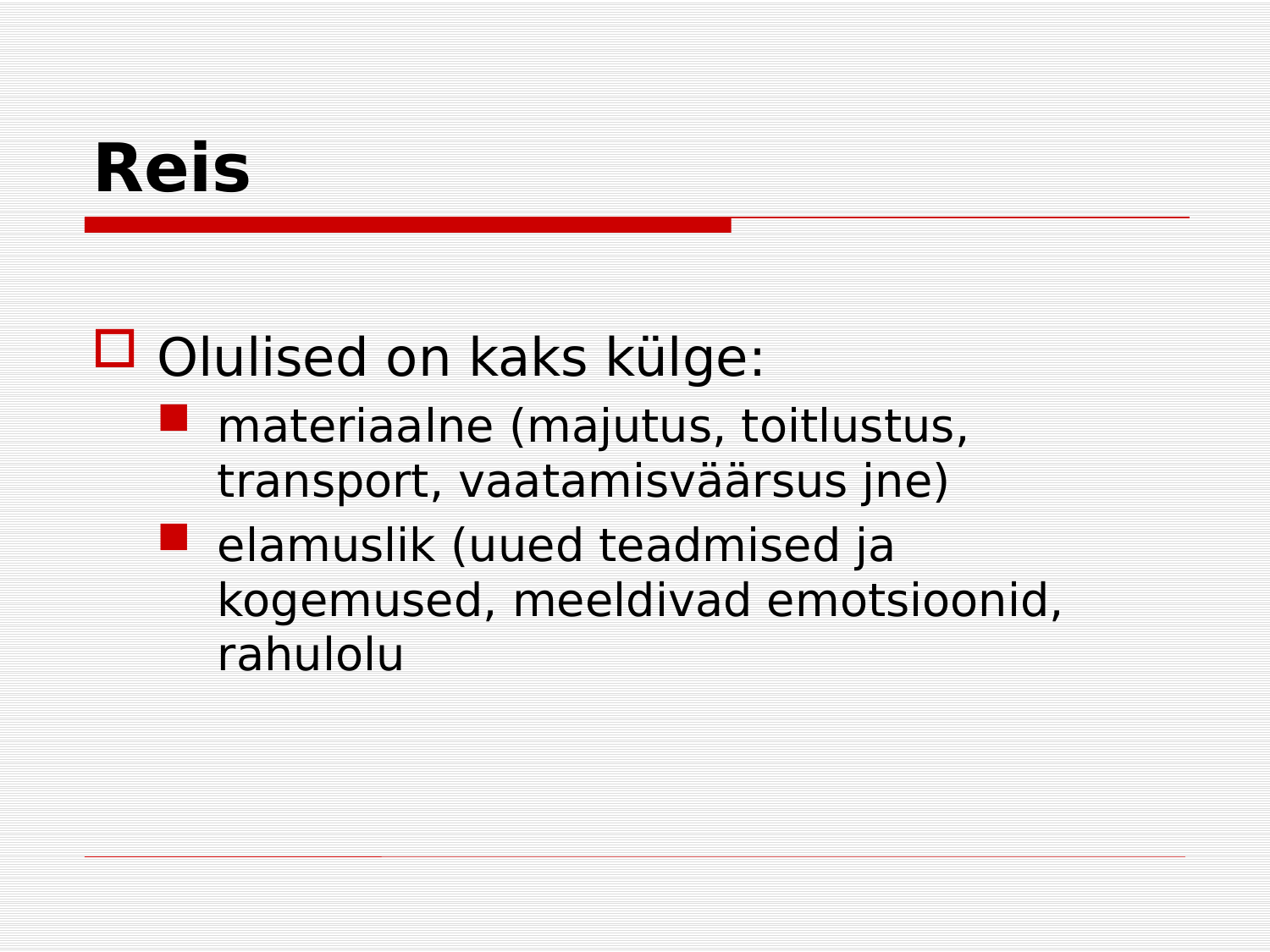

# Reis

Olulised on kaks külge:
materiaalne (majutus, toitlustus, transport, vaatamisväärsus jne)
elamuslik (uued teadmised ja kogemused, meeldivad emotsioonid, rahulolu